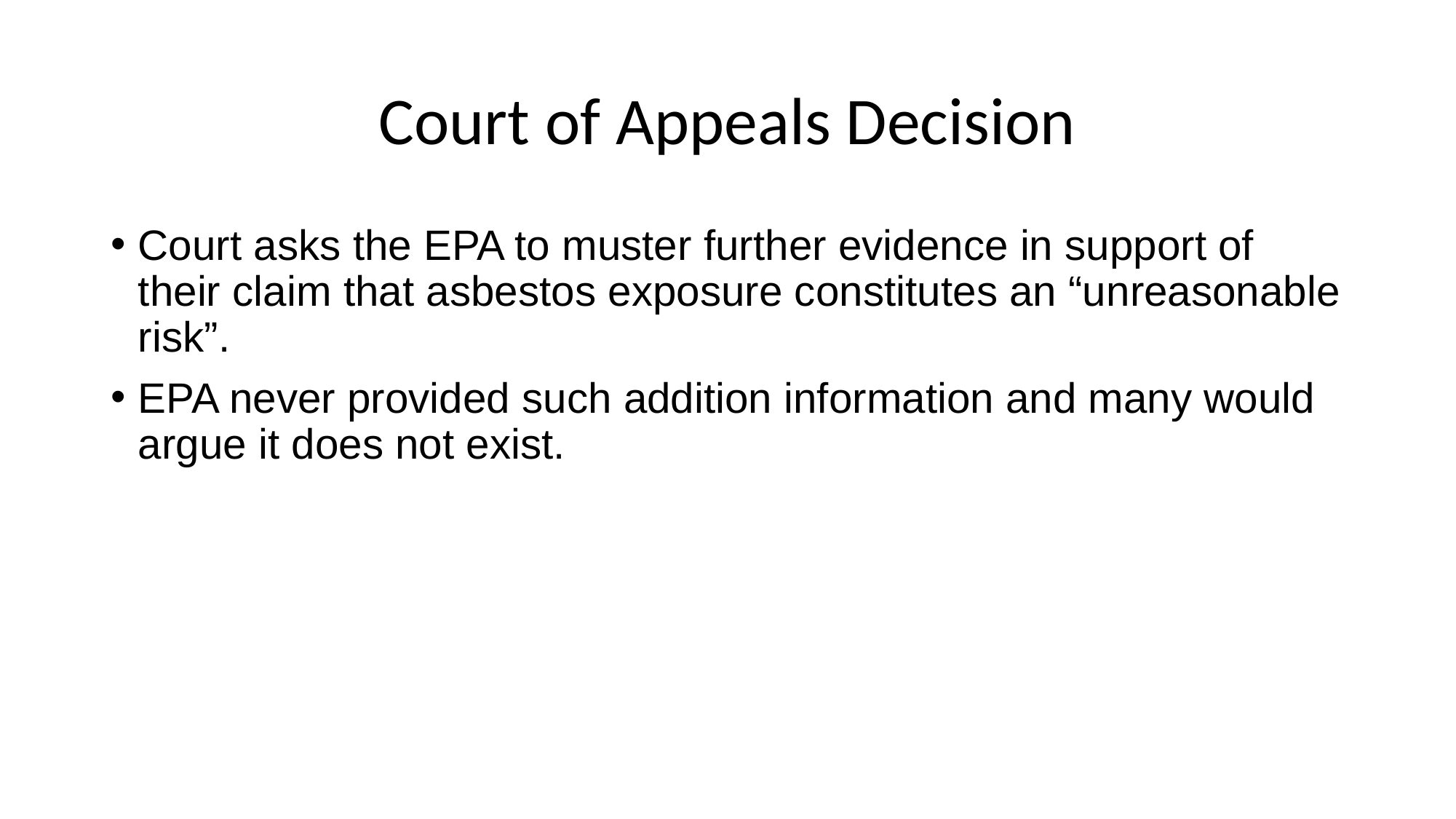

# Court of Appeals Decision
Court asks the EPA to muster further evidence in support of their claim that asbestos exposure constitutes an “unreasonable risk”.
EPA never provided such addition information and many would argue it does not exist.